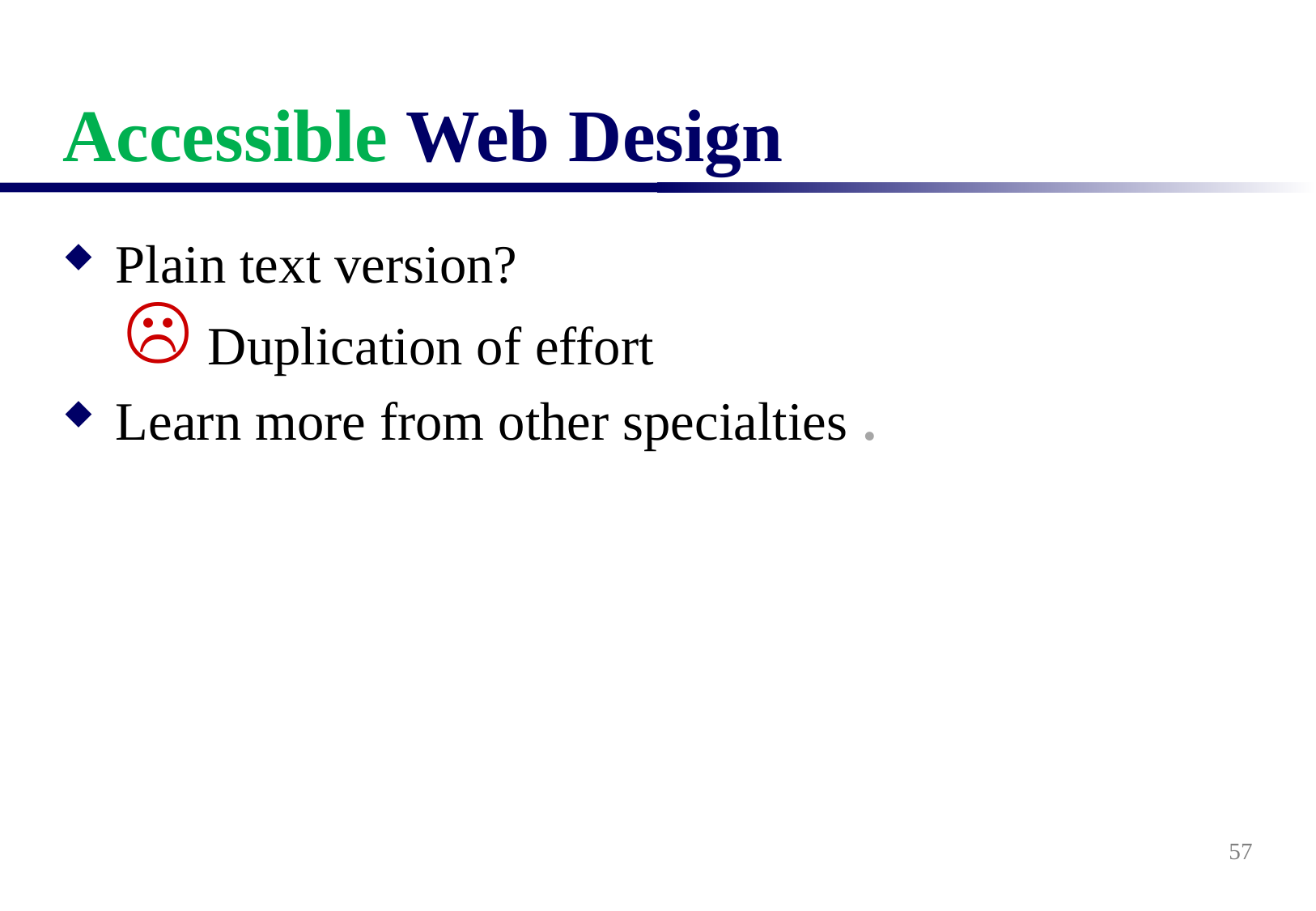

# Accessible Web Design
Plain text version?
Duplication of effort
Learn more from other specialties .
57